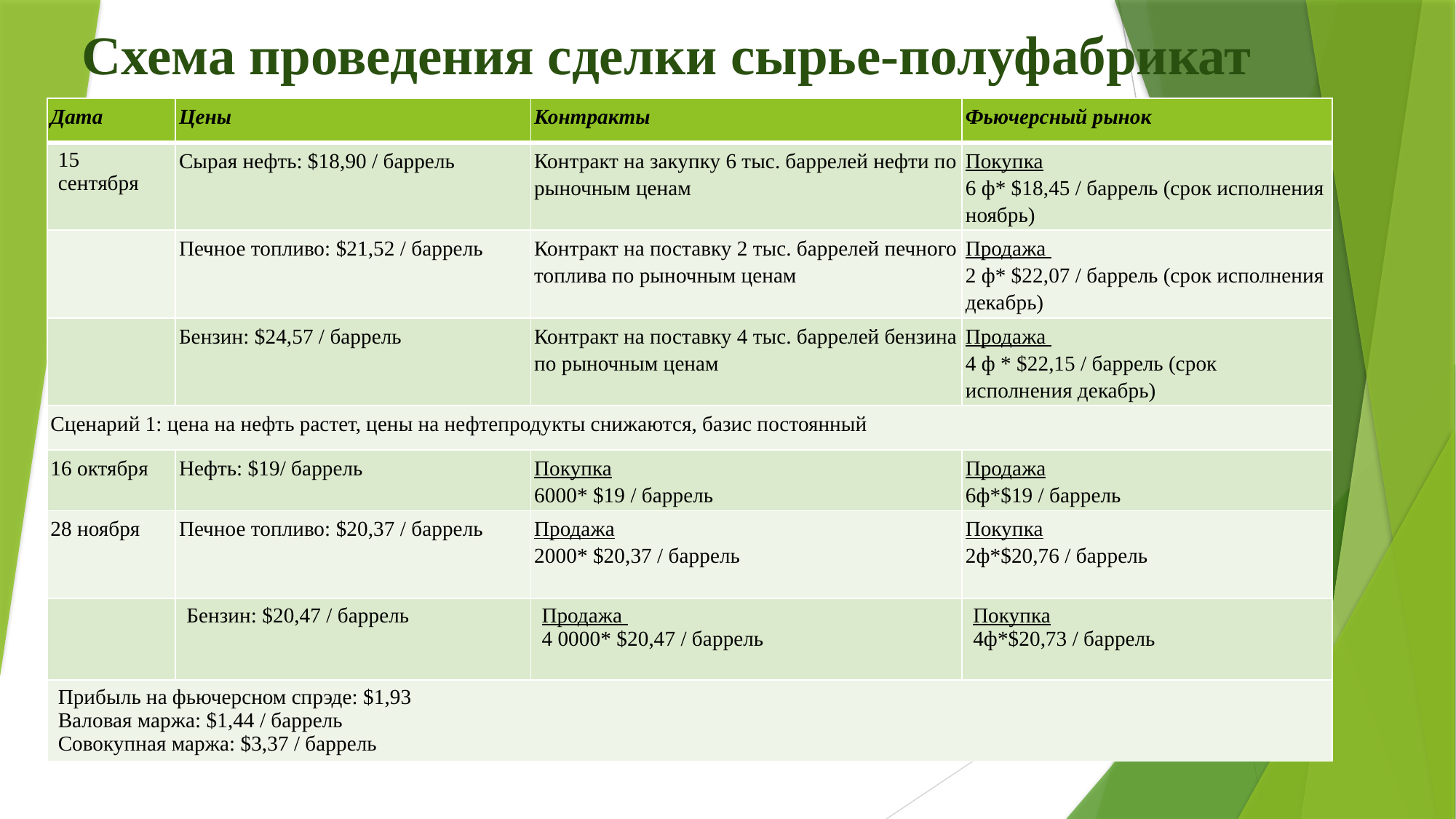

# Схема проведения сделки сырье-полуфабрикат
| Дата | Цены | Контракты | Фьючерсный рынок |
| --- | --- | --- | --- |
| 15 сентября | Сырая нефть: $18,90 / баррель | Контракт на закупку 6 тыс. баррелей нефти по рыночным ценам | Покупка 6 ф\* $18,45 / баррель (срок исполнения ноябрь) |
|  | Печное топливо: $21,52 / баррель | Контракт на поставку 2 тыс. баррелей печного топлива по рыночным ценам | Продажа 2 ф\* $22,07 / баррель (срок исполнения декабрь) |
|  | Бензин: $24,57 / баррель | Контракт на поставку 4 тыс. баррелей бензина по рыночным ценам | Продажа 4 ф \* $22,15 / баррель (срок исполнения декабрь) |
| Сценарий 1: цена на нефть растет, цены на нефтепродукты снижаются, базис постоянный |  |  |  |
| 16 октября | Нефть: $19/ баррель | Покупка 6000\* $19 / баррель | Продажа 6ф\*$19 / баррель |
| 28 ноября | Печное топливо: $20,37 / баррель | Продажа 2000\* $20,37 / баррель | Покупка 2ф\*$20,76 / баррель |
|  | Бензин: $20,47 / баррель | Продажа 4 0000\* $20,47 / баррель | Покупка 4ф\*$20,73 / баррель |
| Прибыль на фьючерсном спрэде: $1,93 Валовая маржа: $1,44 / баррель Совокупная маржа: $3,37 / баррель |  |  |  |